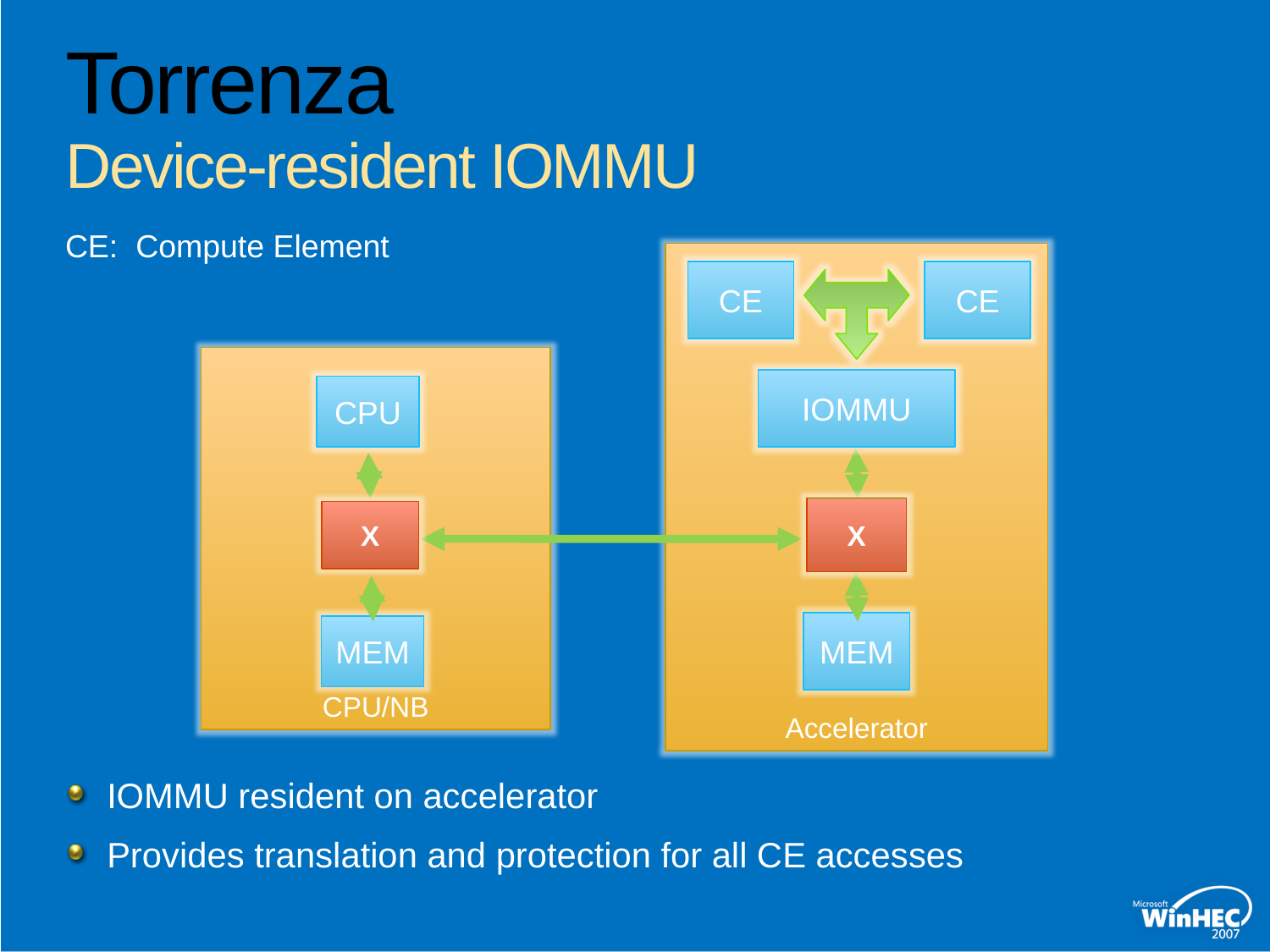

# Torrenza Device-resident IOMMU
CE:  Compute Element
Accelerator
CE
CE

CPU/NB
IOMMU
CPU

X
X

MEM
MEM
 IOMMU resident on accelerator
 Provides translation and protection for all CE accesses